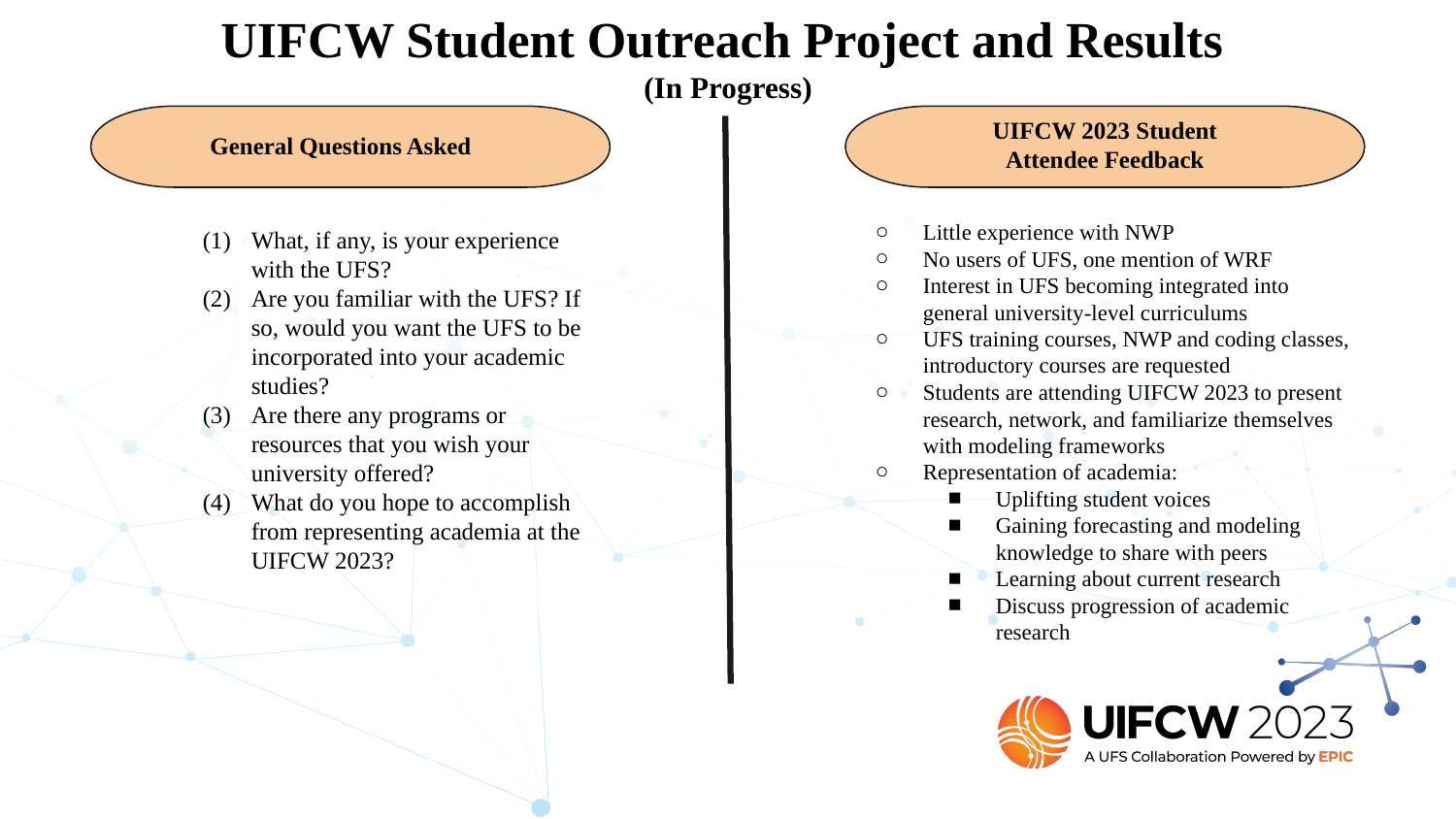

UIFCW Student Outreach Project and Results
(In Progress)
UIFCW 2023 Student Attendee Feedback

General Questions Asked

Little experience with NWP
No users of UFS, one mention of WRF
Interest in UFS becoming integrated into general university-level curriculums
UFS training courses, NWP and coding classes, introductory courses are requested
Students are attending UIFCW 2023 to present research, network, and familiarize themselves with modeling frameworks
Representation of academia:
Uplifting student voices
Gaining forecasting and modeling knowledge to share with peers
Learning about current research
Discuss progression of academic research
What, if any, is your experience with the UFS?
Are you familiar with the UFS? If so, would you want the UFS to be incorporated into your academic studies?
Are there any programs or resources that you wish your university offered?
What do you hope to accomplish from representing academia at the UIFCW 2023?
#